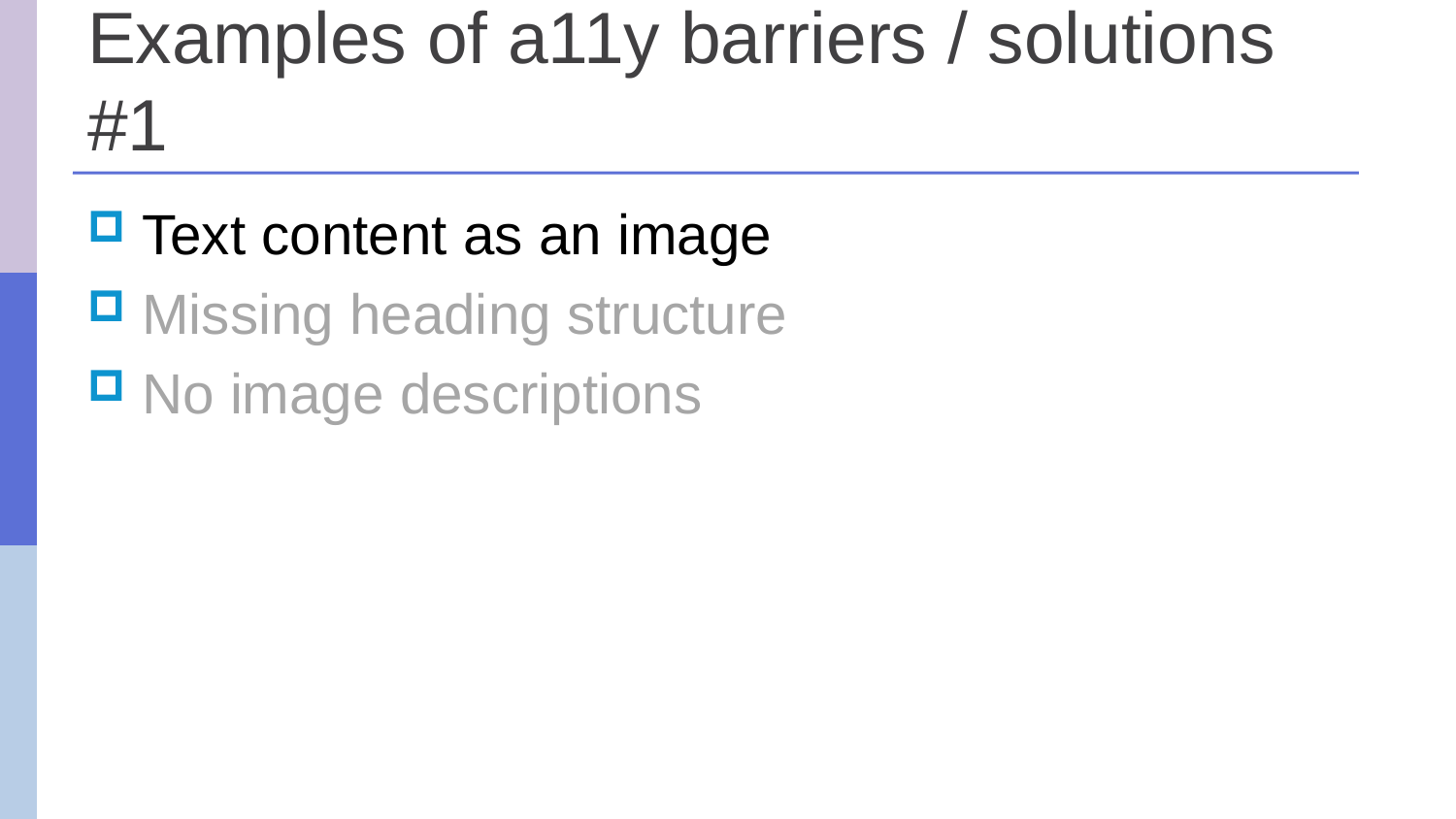

# Examples of a11y barriers / solutions #1
Text content as an image
Missing heading structure
No image descriptions